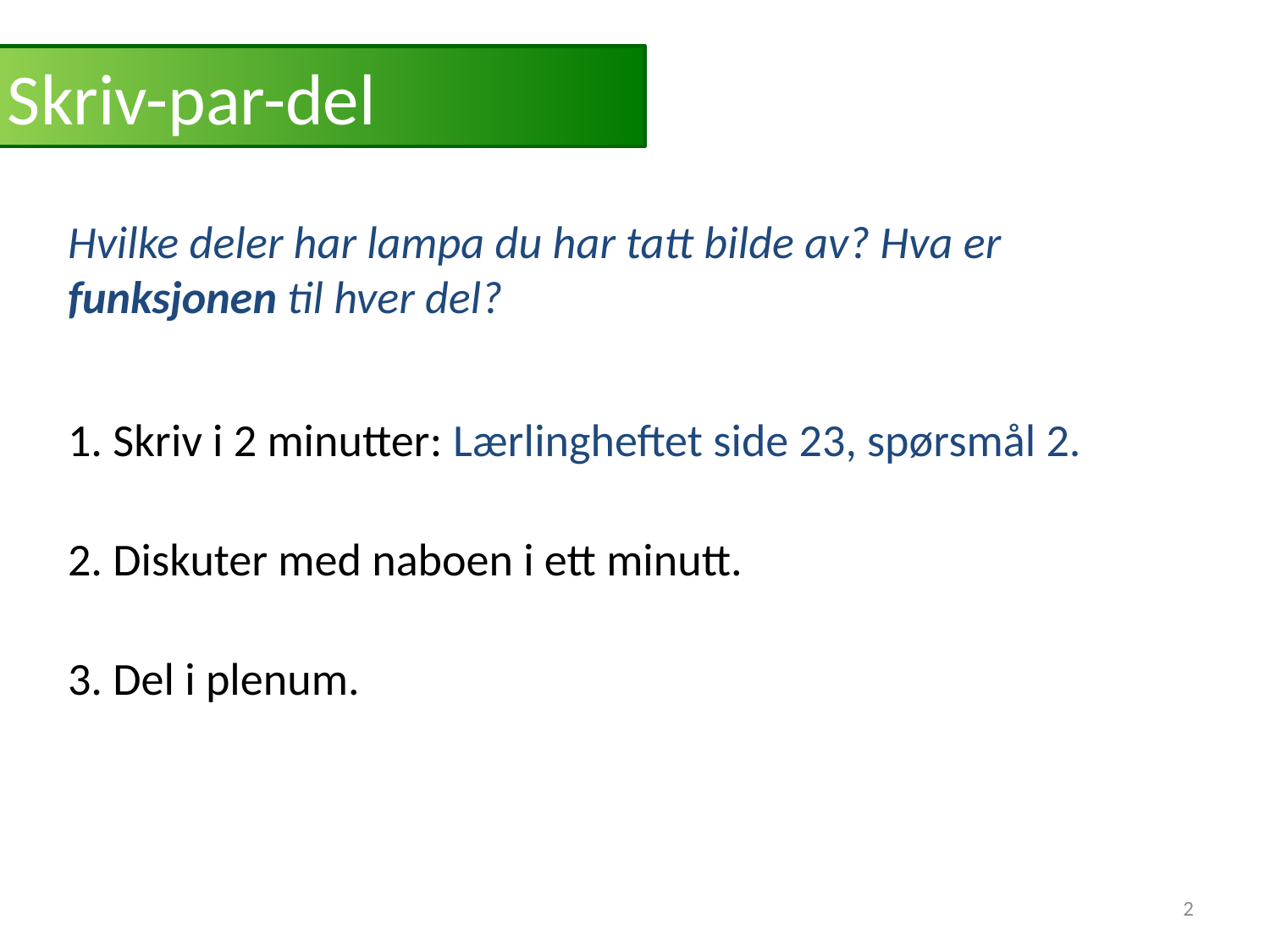

# Skriv-par-del
Hvilke deler har lampa du har tatt bilde av? Hva er funksjonen til hver del?

1. Skriv i 2 minutter: Lærlingheftet side 23, spørsmål 2.
2. Diskuter med naboen i ett minutt.
3. Del i plenum.
2